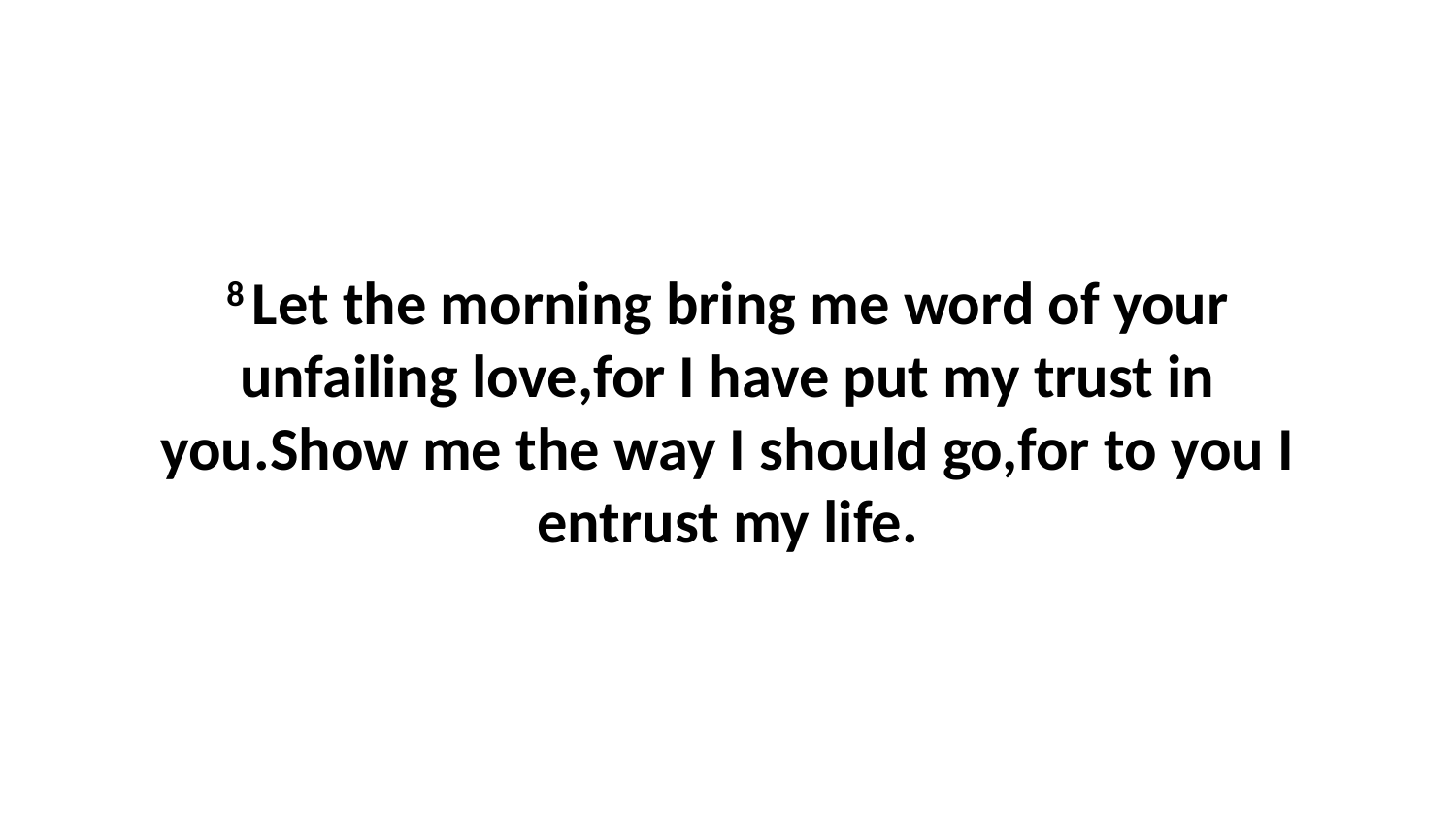

8 Let the morning bring me word of your unfailing love,for I have put my trust in you.Show me the way I should go,for to you I entrust my life.